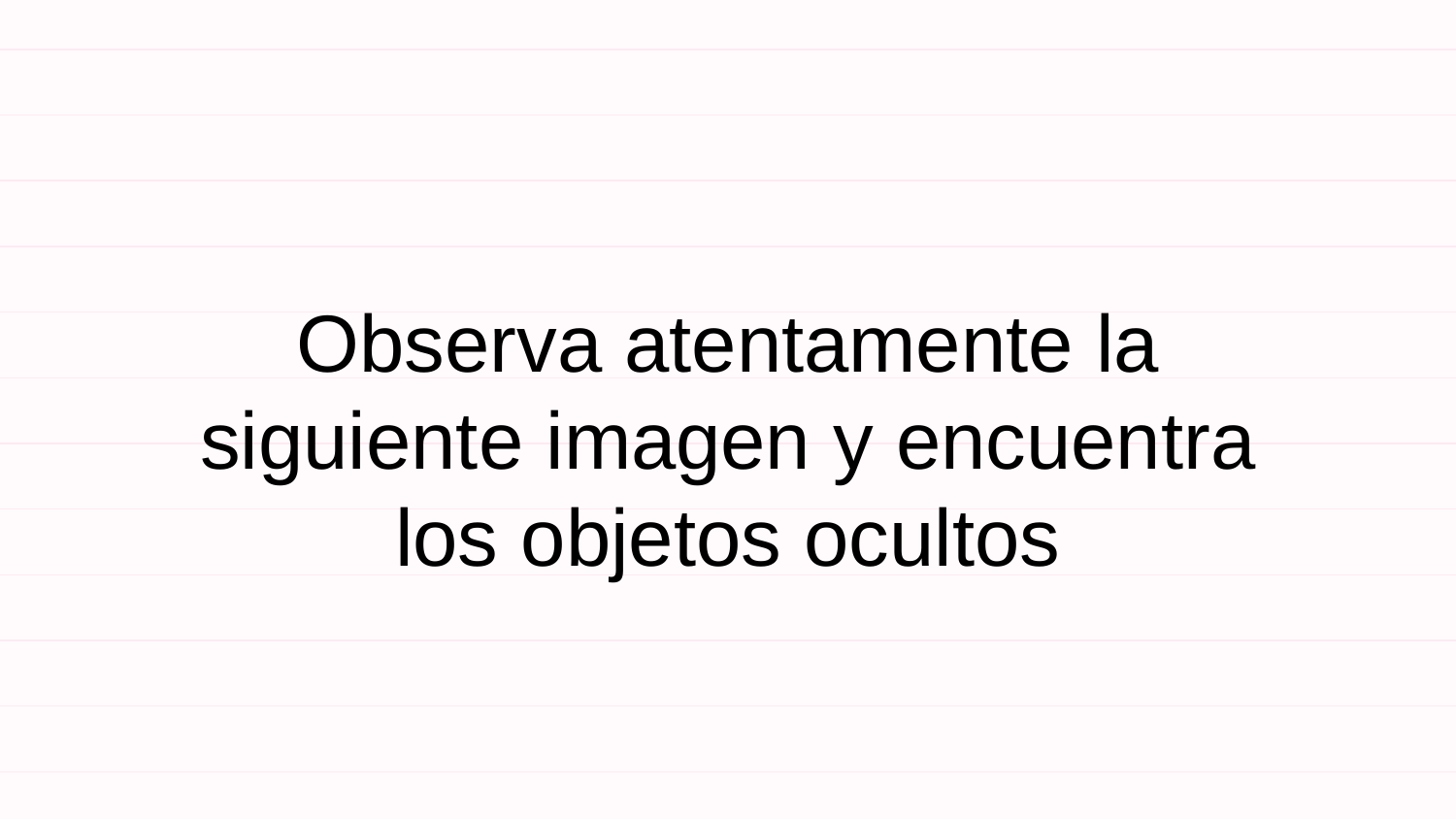

# Observa atentamente la siguiente imagen y encuentra los objetos ocultos